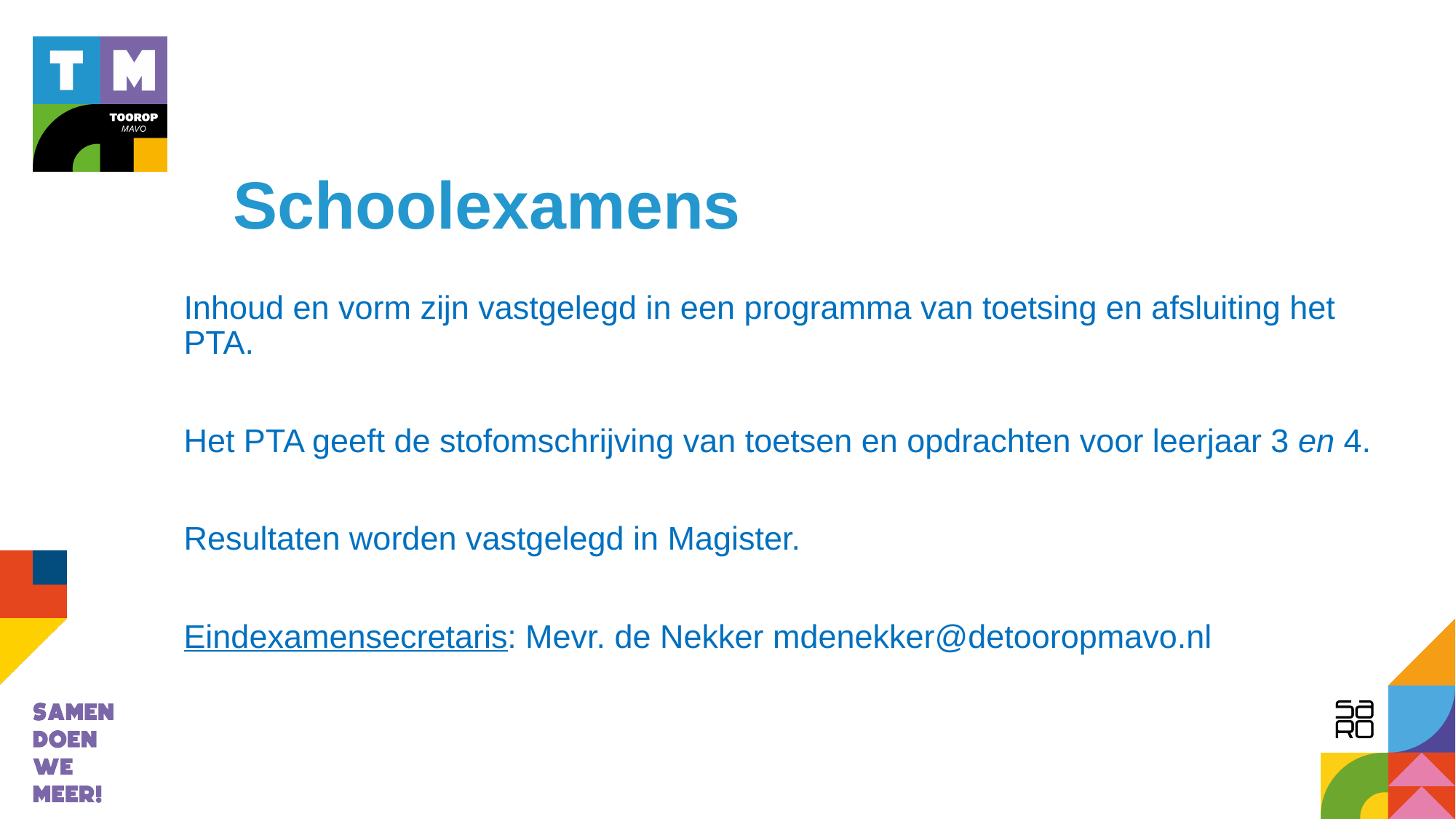

# Schoolexamens
Inhoud en vorm zijn vastgelegd in een programma van toetsing en afsluiting het PTA.

Het PTA geeft de stofomschrijving van toetsen en opdrachten voor leerjaar 3 en 4.

Resultaten worden vastgelegd in Magister.

Eindexamensecretaris: Mevr. de Nekker mdenekker@detooropmavo.nl